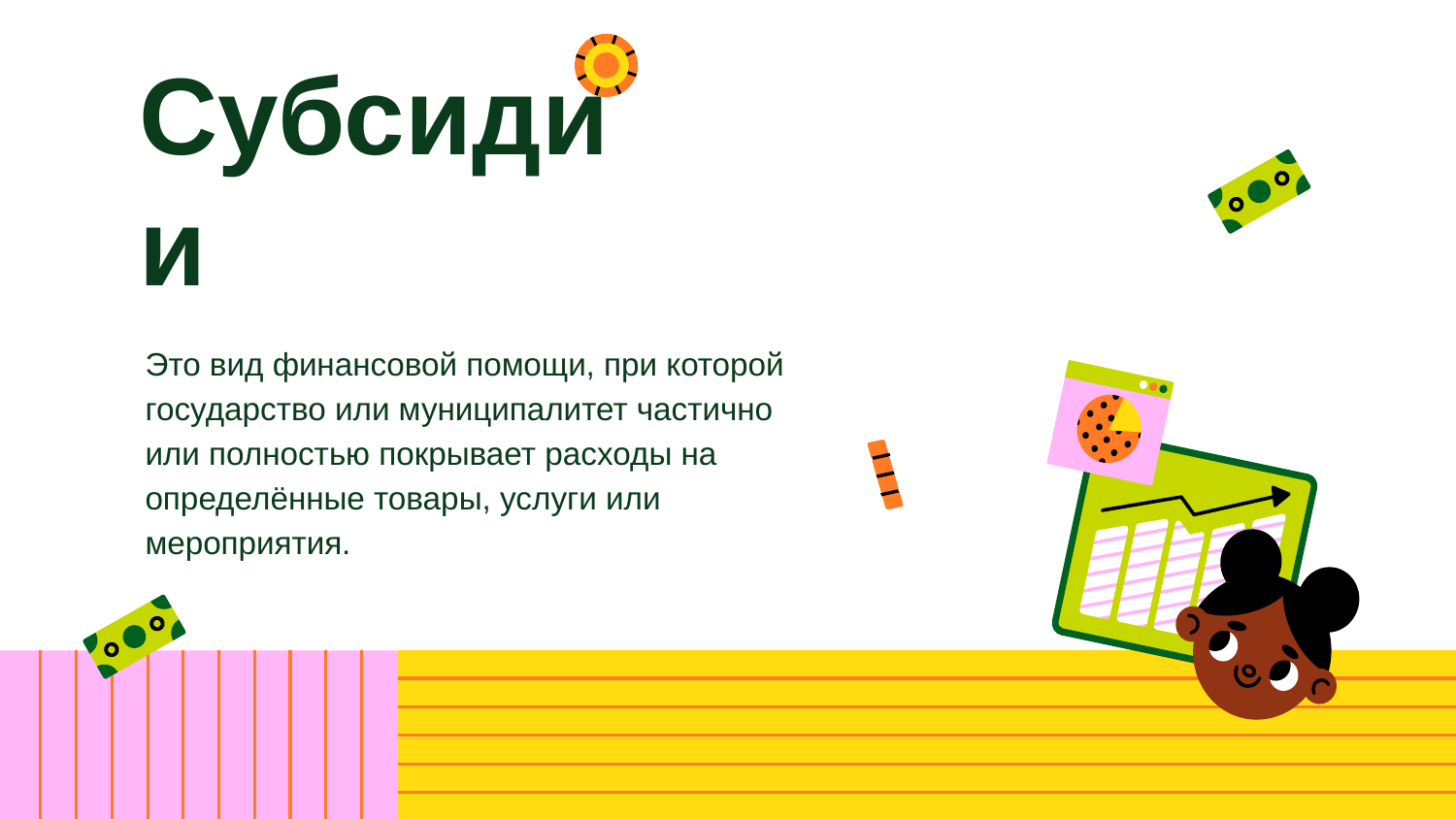

# Субсидии
Это вид финансовой помощи, при которой государство или муниципалитет частично или полностью покрывает расходы на определённые товары, услуги или мероприятия.